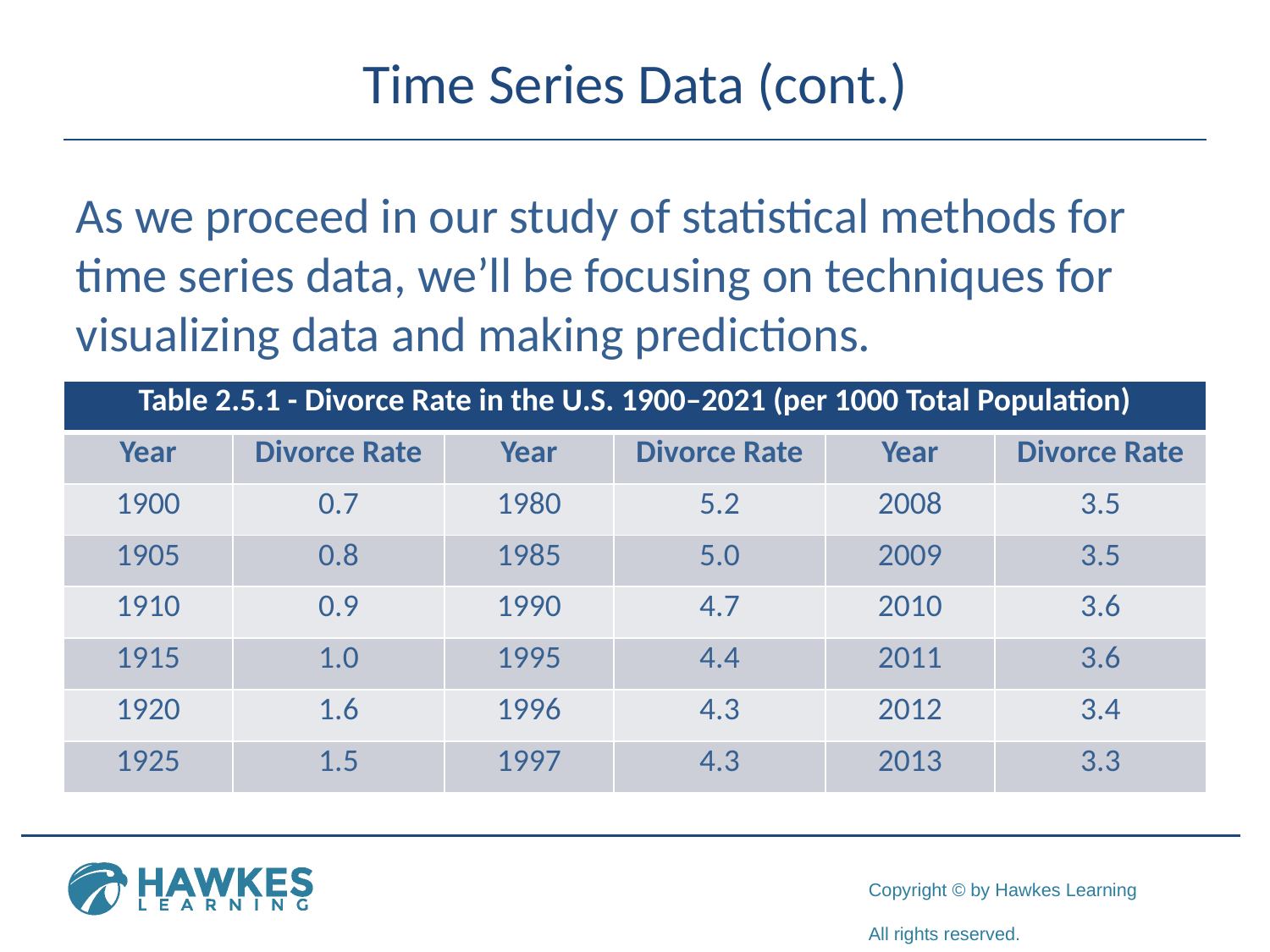

# Time Series Data (cont.)
As we proceed in our study of statistical methods for time series data, we’ll be focusing on techniques for visualizing data and making predictions.

| Table 2.5.1 - Divorce Rate in the U.S. 1900–2021 (per 1000 Total Population) |  |  |  |  |  |
| --- | --- | --- | --- | --- | --- |
| Year | Divorce Rate | Year | Divorce Rate | Year | Divorce Rate |
| 1900 | 0.7 | 1980 | 5.2 | 2008 | 3.5 |
| 1905 | 0.8 | 1985 | 5.0 | 2009 | 3.5 |
| 1910 | 0.9 | 1990 | 4.7 | 2010 | 3.6 |
| 1915 | 1.0 | 1995 | 4.4 | 2011 | 3.6 |
| 1920 | 1.6 | 1996 | 4.3 | 2012 | 3.4 |
| 1925 | 1.5 | 1997 | 4.3 | 2013 | 3.3 |